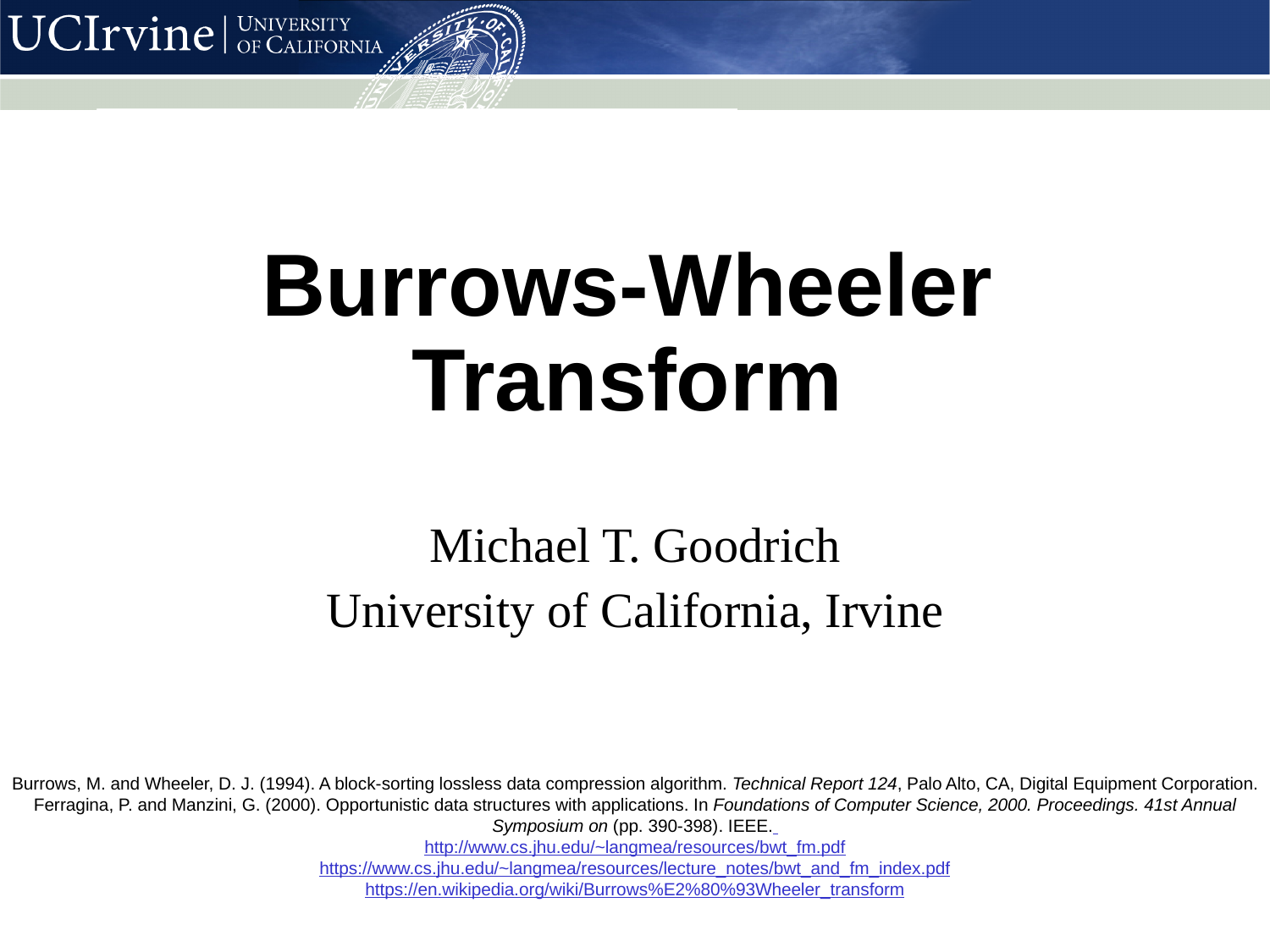

# Burrows-Wheeler Transform
Michael T. Goodrich
University of California, Irvine
Burrows, M. and Wheeler, D. J. (1994). A block-sorting lossless data compression algorithm. Technical Report 124, Palo Alto, CA, Digital Equipment Corporation.
Ferragina, P. and Manzini, G. (2000). Opportunistic data structures with applications. In Foundations of Computer Science, 2000. Proceedings. 41st Annual Symposium on (pp. 390-398). IEEE.
http://www.cs.jhu.edu/~langmea/resources/bwt_fm.pdf
https://www.cs.jhu.edu/~langmea/resources/lecture_notes/bwt_and_fm_index.pdf
https://en.wikipedia.org/wiki/Burrows%E2%80%93Wheeler_transform